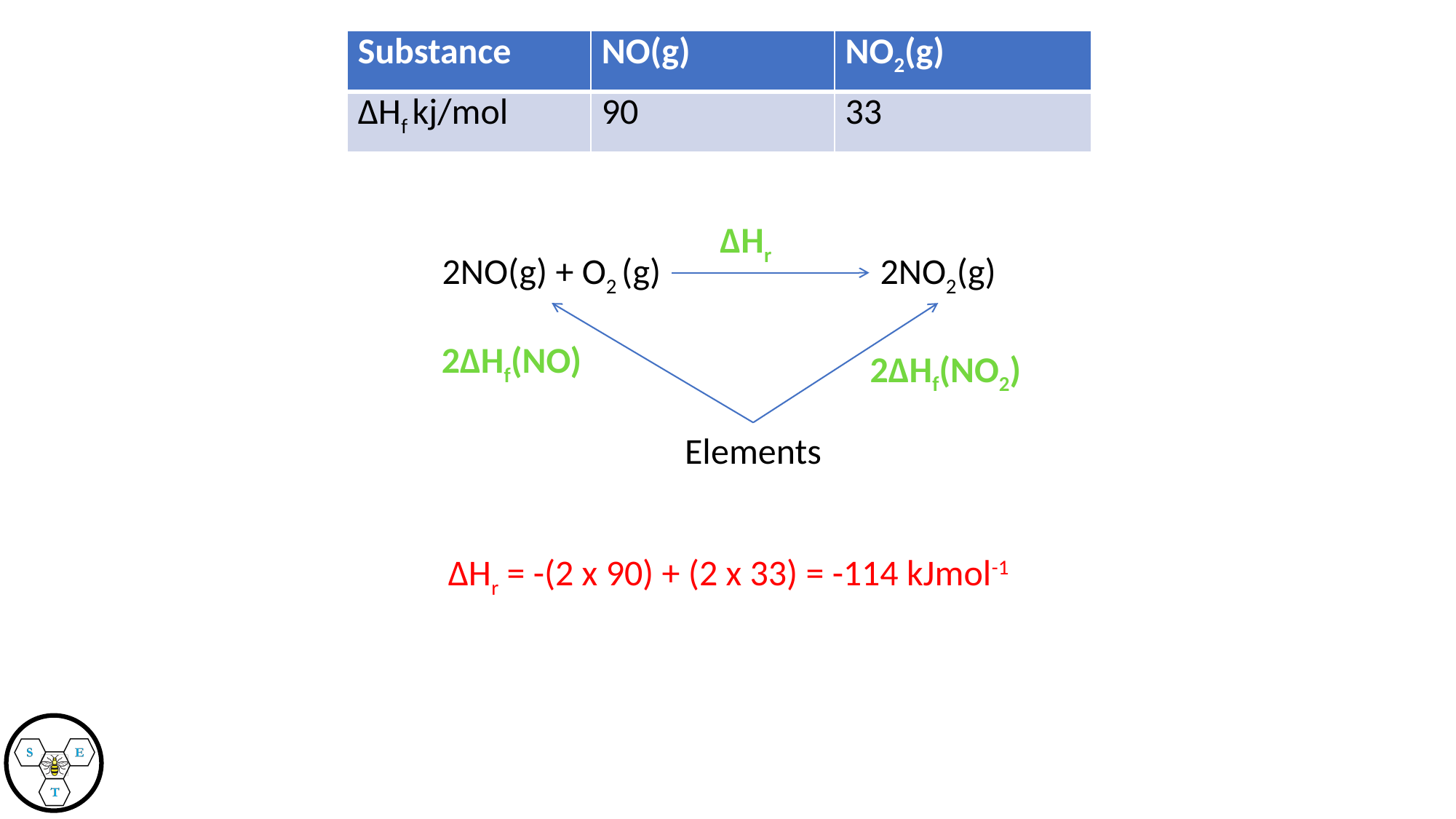

| Substance | NO(g) | NO2(g) |
| --- | --- | --- |
| ΔHf kj/mol | 90 | 33 |
ΔHr
2NO(g) + O2 (g)
2NO2(g)
2ΔHf(NO)
2ΔHf(NO2)
Elements
ΔHr = -(2 x 90) + (2 x 33) = -114 kJmol-1